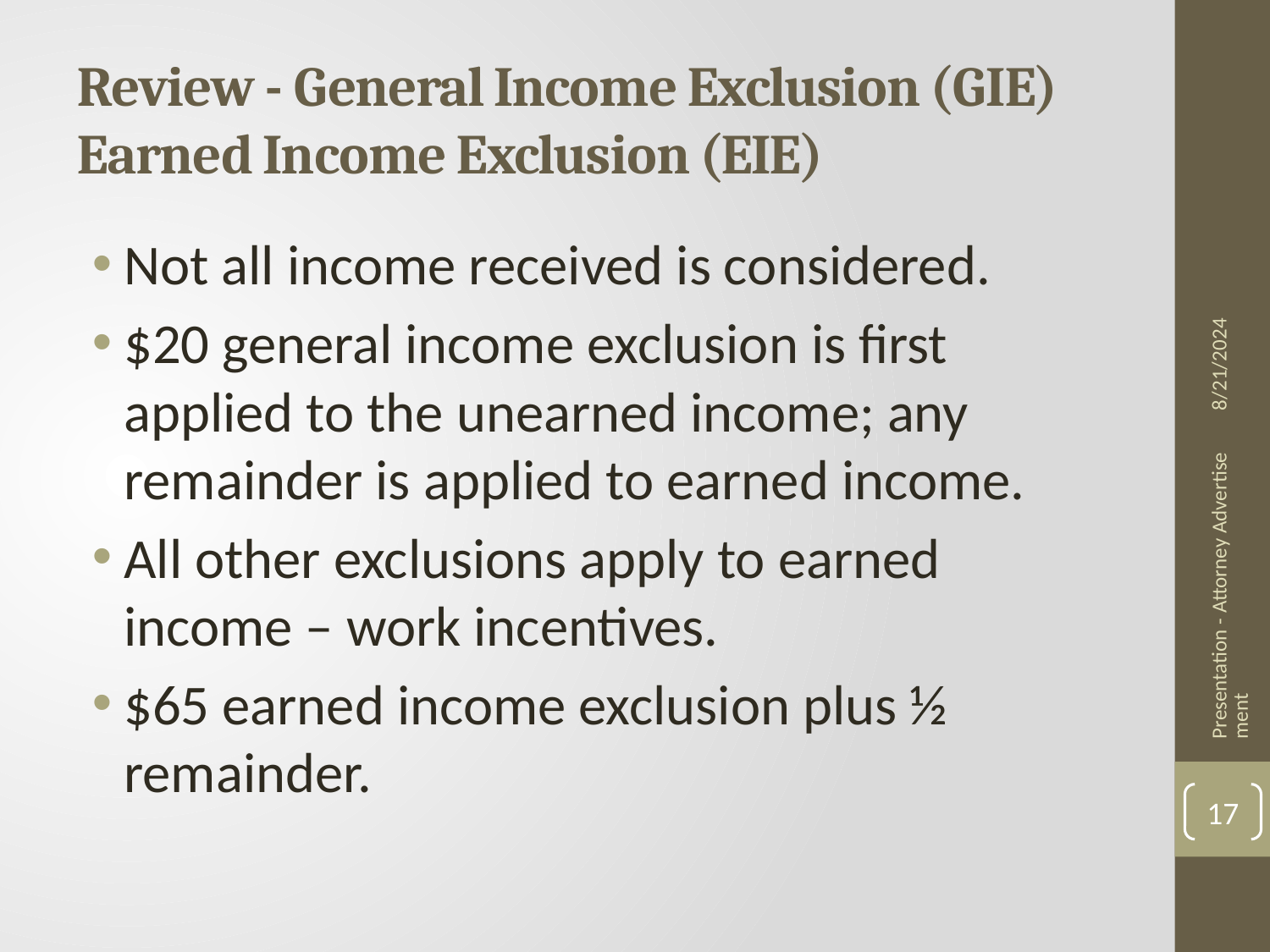

# Review - General Income Exclusion (GIE) Earned Income Exclusion (EIE)
Not all income received is considered.
$20 general income exclusion is first applied to the unearned income; any remainder is applied to earned income.
All other exclusions apply to earned income – work incentives.
$65 earned income exclusion plus ½ remainder.
8/21/2024
Presentation - Attorney Advertisement
17